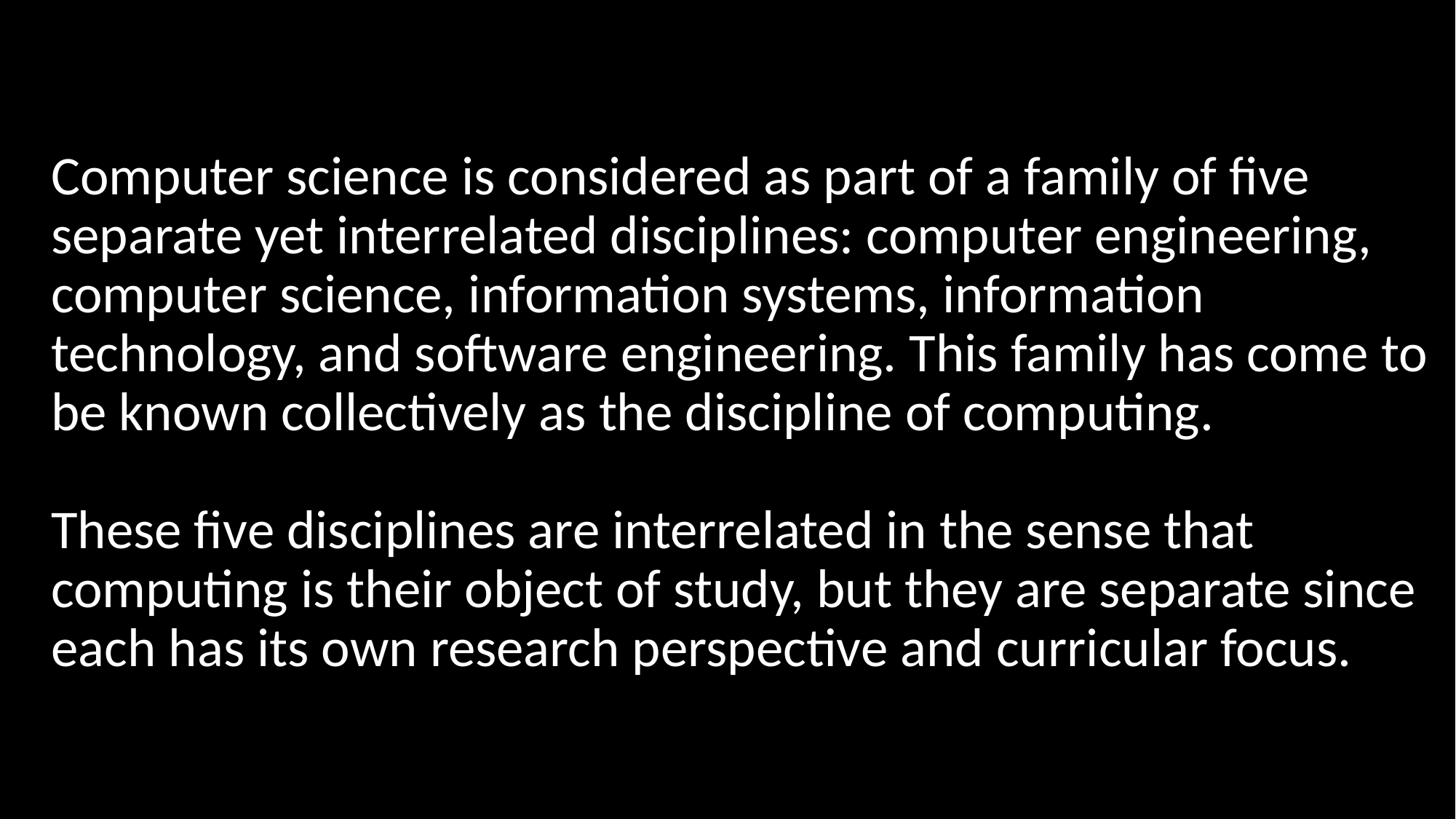

# Computer science is considered as part of a family of five separate yet interrelated disciplines: computer engineering, computer science, information systems, information technology, and software engineering. This family has come to be known collectively as the discipline of computing. These five disciplines are interrelated in the sense that computing is their object of study, but they are separate since each has its own research perspective and curricular focus.